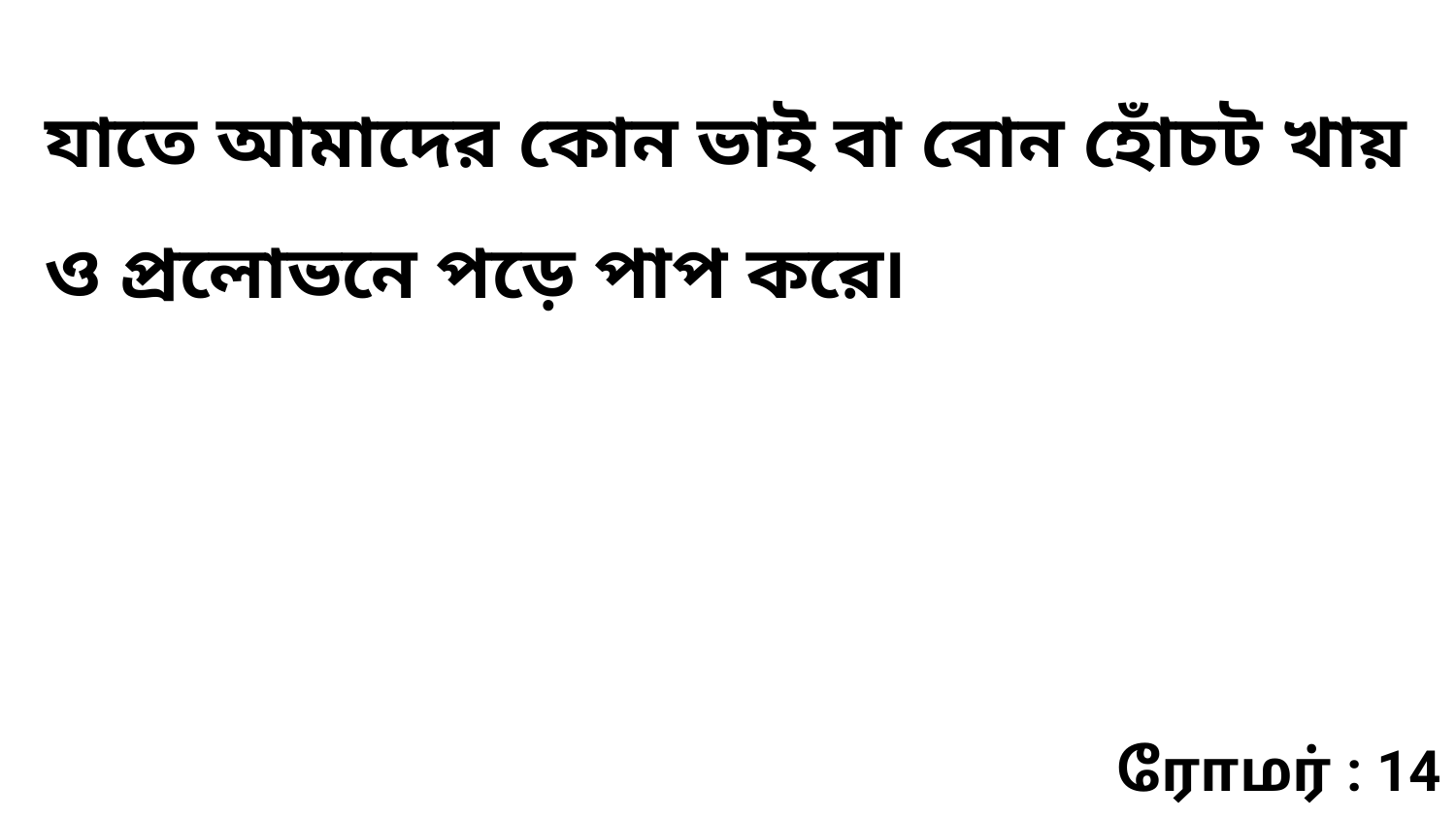

যাতে আমাদের কোন ভাই বা বোন হোঁচট খায় ও প্রলোভনে পড়ে পাপ করে৷
ரோமர் : 14